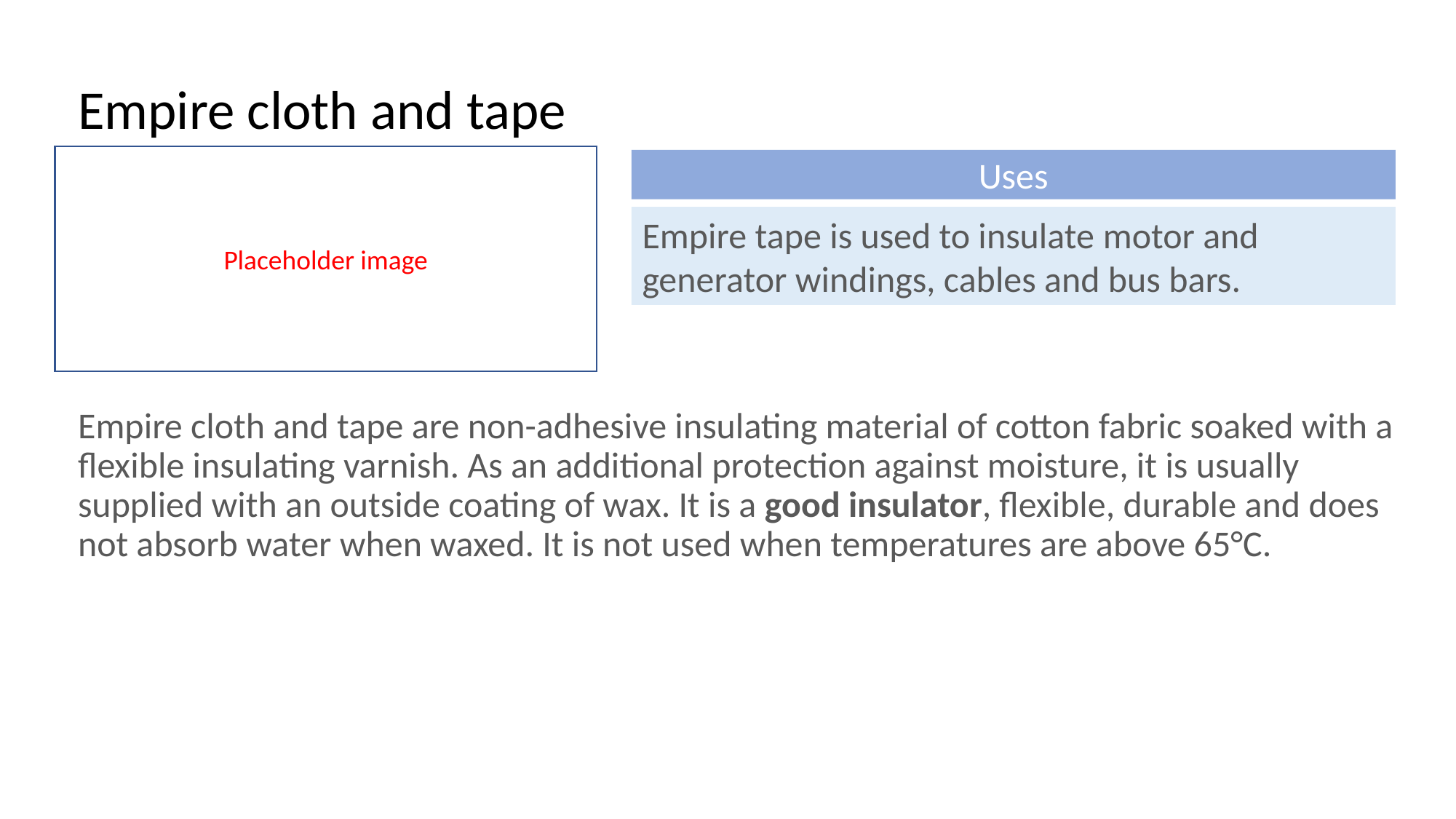

Empire cloth and tape
Placeholder image

Uses
Empire tape is used to insulate motor and generator windings, cables and bus bars.
Empire cloth and tape are non-adhesive insulating material of cotton fabric soaked with a flexible insulating varnish. As an additional protection against moisture, it is usually supplied with an outside coating of wax. It is a good insulator, flexible, durable and does not absorb water when waxed. It is not used when temperatures are above 65°C.